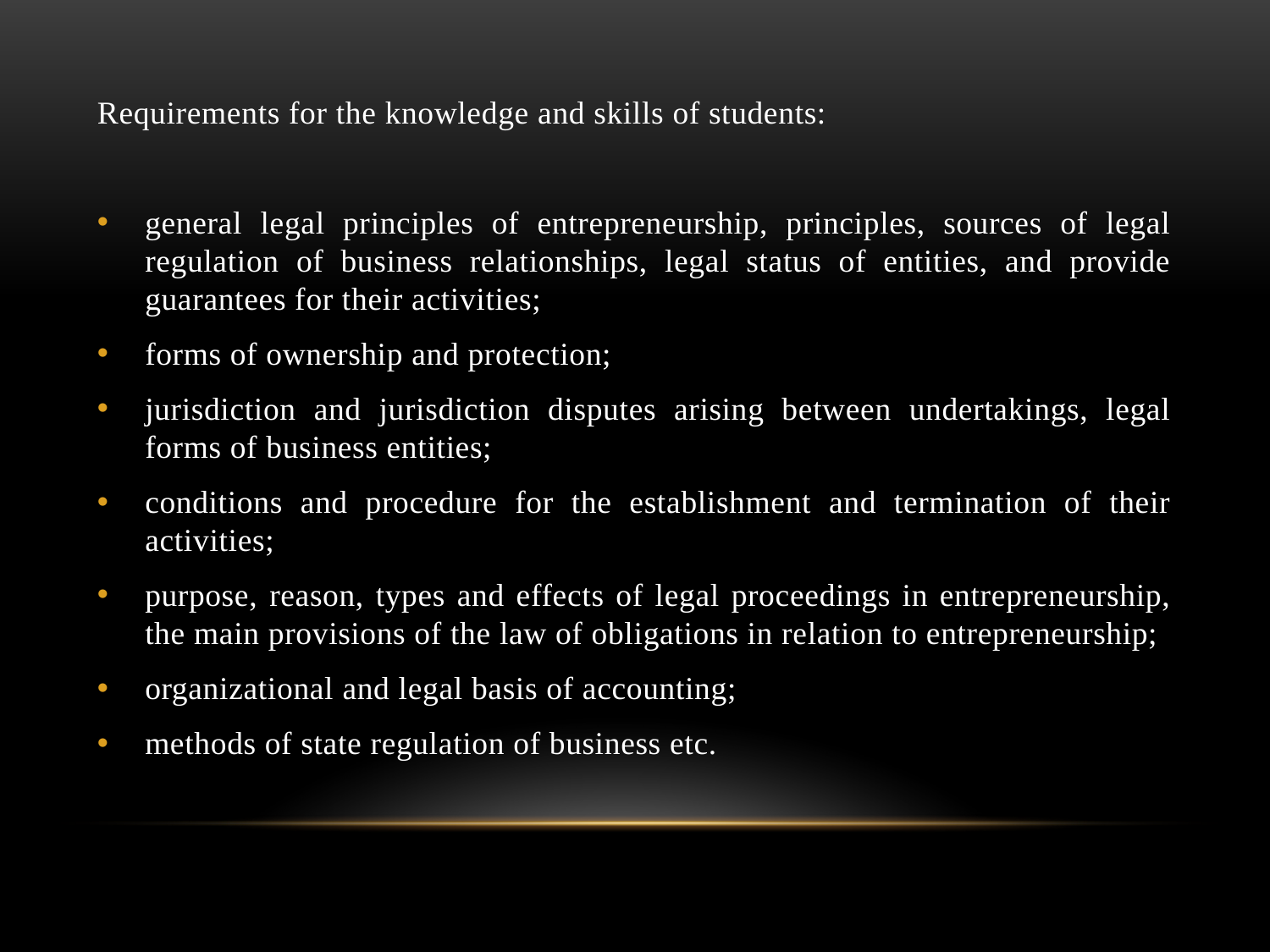

Requirements for the knowledge and skills of students:

general legal principles of entrepreneurship, principles, sources of legal regulation of business relationships, legal status of entities, and provide guarantees for their activities;
forms of ownership and protection;
jurisdiction and jurisdiction disputes arising between undertakings, legal forms of business entities;
conditions and procedure for the establishment and termination of their activities;
purpose, reason, types and effects of legal proceedings in entrepreneurship, the main provisions of the law of obligations in relation to entrepreneurship;
organizational and legal basis of accounting;
methods of state regulation of business etc.